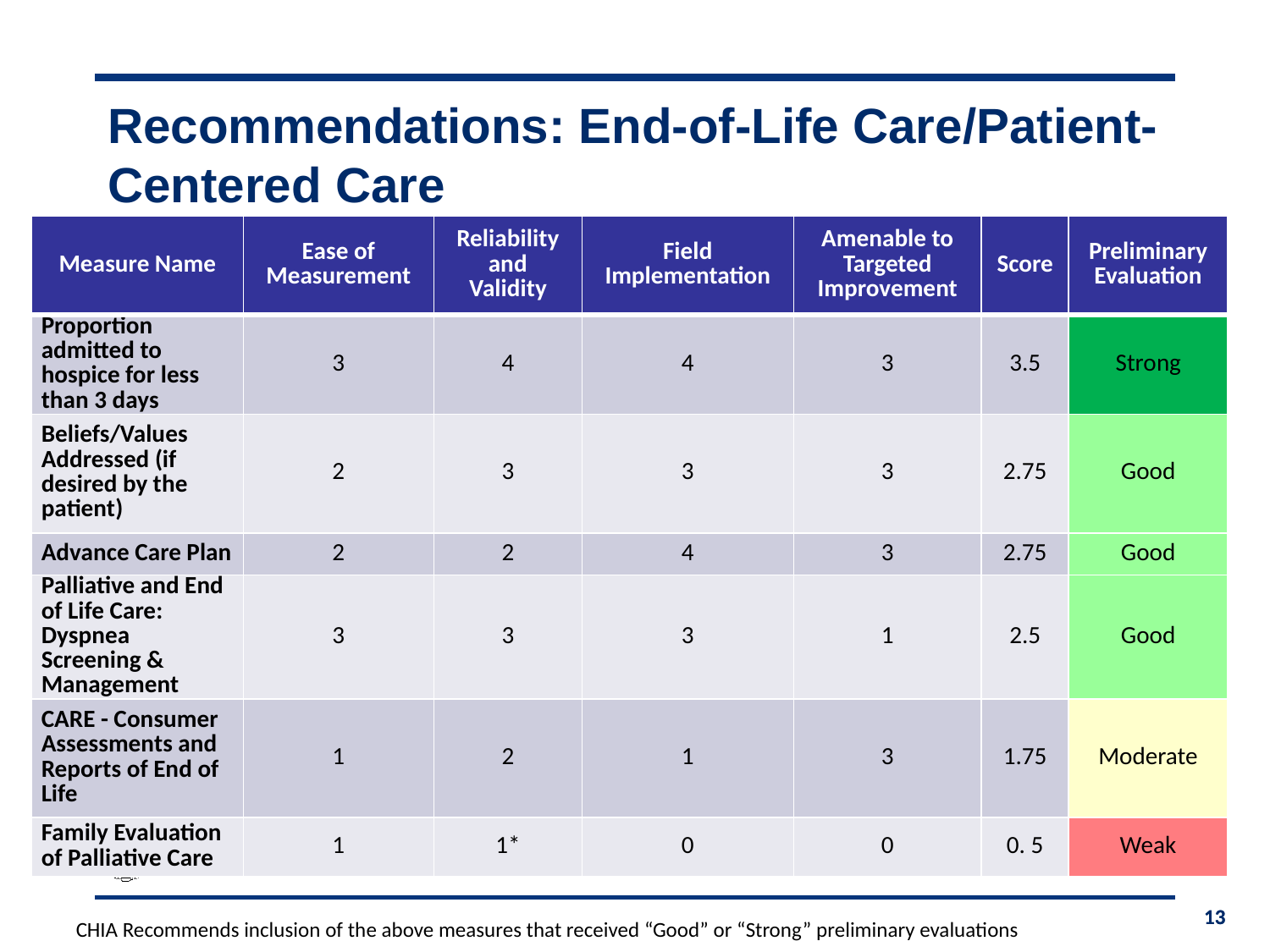

# Recommendations: End-of-Life Care/Patient-Centered Care
| Measure Name | Ease of Measurement | Reliability and Validity | Field Implementation | Amenable to Targeted Improvement | Score | Preliminary Evaluation |
| --- | --- | --- | --- | --- | --- | --- |
| Proportion admitted to hospice for less than 3 days | 3 | 4 | 4 | 3 | 3.5 | Strong |
| Beliefs/Values Addressed (if desired by the patient) | 2 | 3 | 3 | 3 | 2.75 | Good |
| Advance Care Plan | 2 | 2 | 4 | 3 | 2.75 | Good |
| Palliative and End of Life Care: Dyspnea Screening & Management | 3 | 3 | 3 | 1 | 2.5 | Good |
| CARE - Consumer Assessments and Reports of End of Life | 1 | 2 | 1 | 3 | 1.75 | Moderate |
| Family Evaluation of Palliative Care | 1 | 1\* | 0 | 0 | 0. 5 | Weak |
CHIA Recommends inclusion of the above measures that received “Good” or “Strong” preliminary evaluations